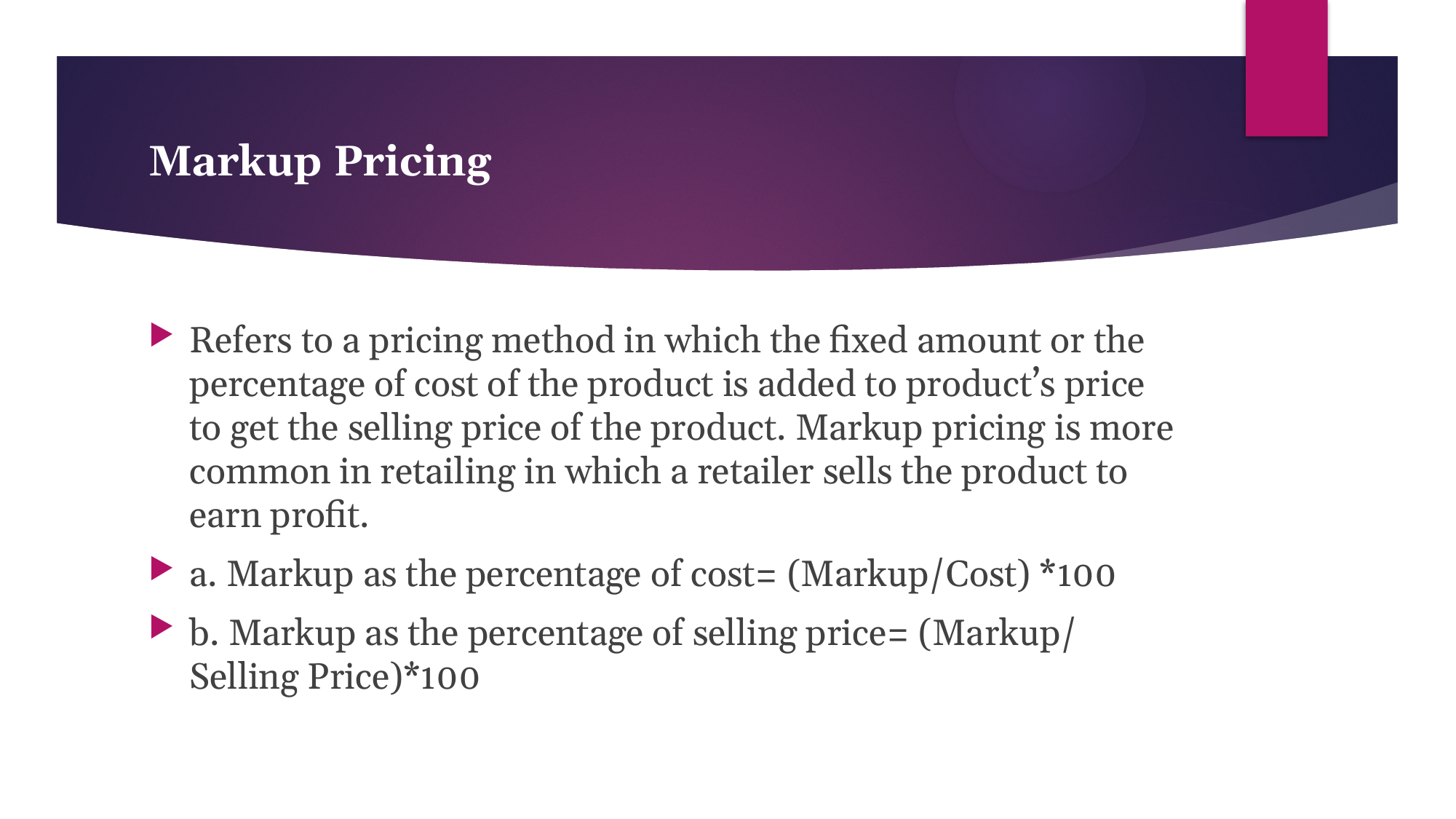

# Markup Pricing
Refers to a pricing method in which the fixed amount or the percentage of cost of the product is added to product’s price to get the selling price of the product. Markup pricing is more common in retailing in which a retailer sells the product to earn profit.
a. Markup as the percentage of cost= (Markup/Cost) *100
b. Markup as the percentage of selling price= (Markup/ Selling Price)*100